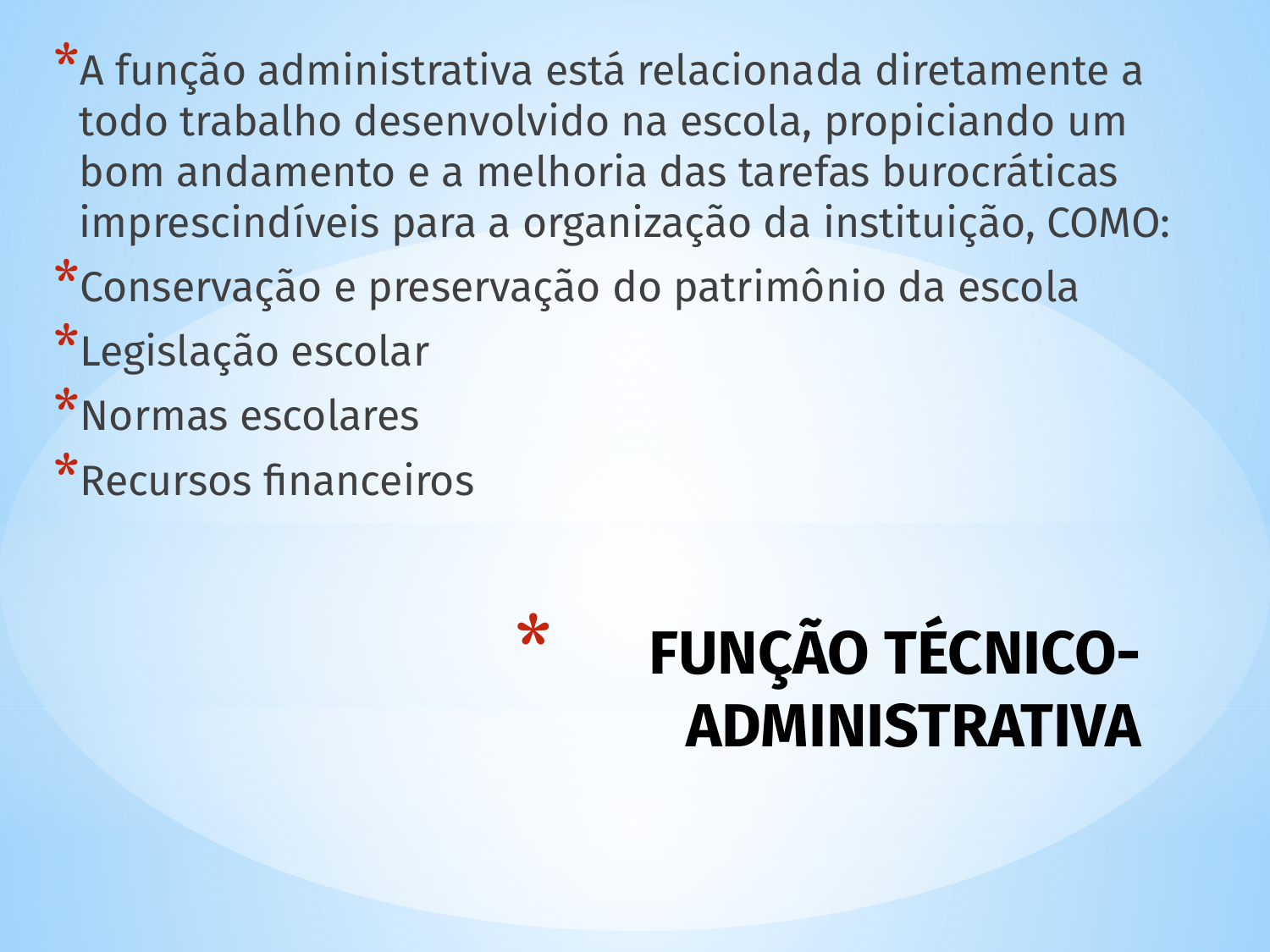

A função administrativa está relacionada diretamente a todo trabalho desenvolvido na escola, propiciando um bom andamento e a melhoria das tarefas burocráticas imprescindíveis para a organização da instituição, COMO:
Conservação e preservação do patrimônio da escola
Legislação escolar
Normas escolares
Recursos financeiros
# FUNÇÃO TÉCNICO-ADMINISTRATIVA